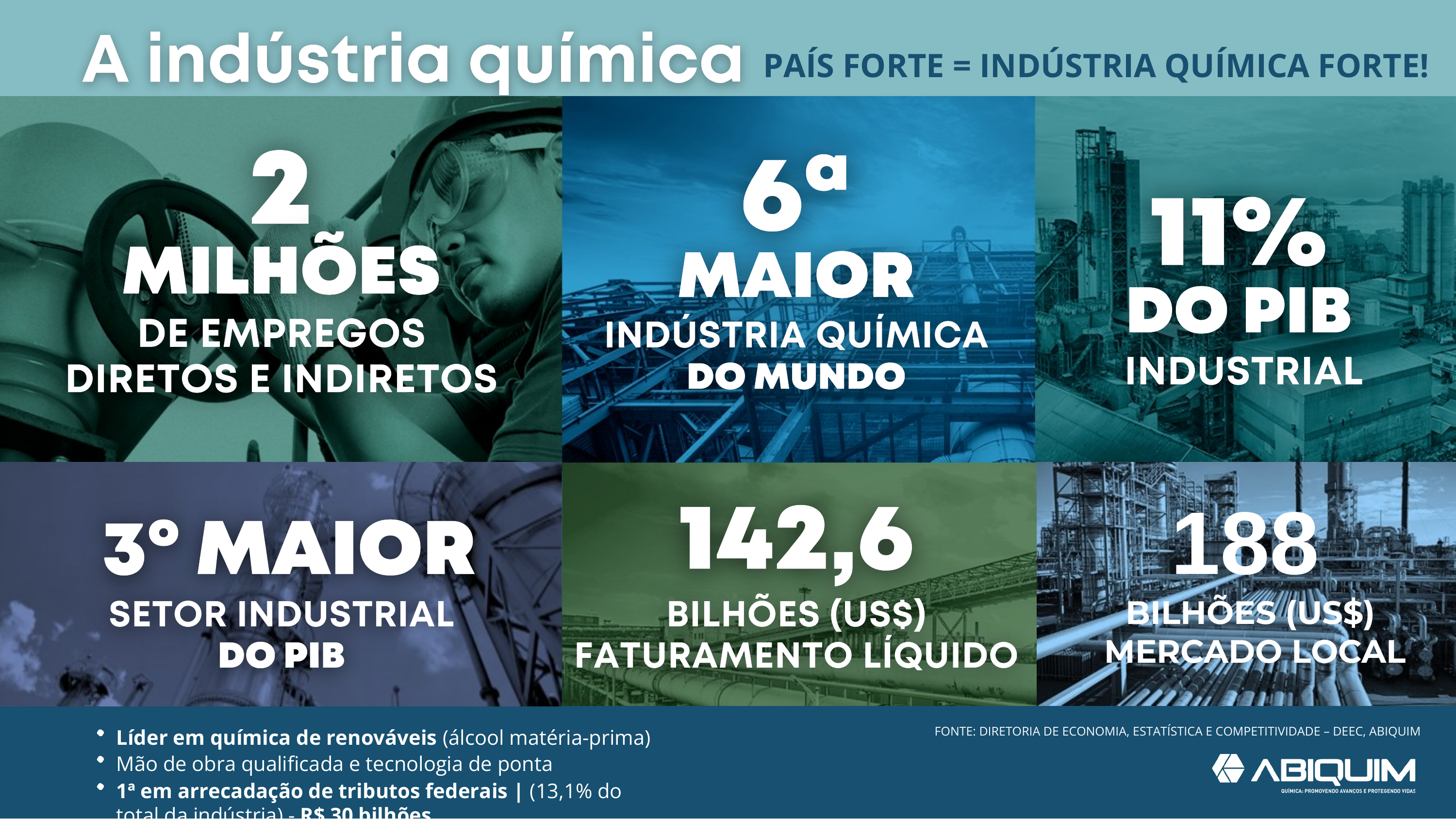

# PAÍS FORTE = INDÚSTRIA QUÍMICA FORTE!

188
bilhões (US$)
Mercado Local

Líder em química de renováveis (álcool matéria-prima)
Mão de obra qualificada e tecnologia de ponta
1ª em arrecadação de tributos federais | (13,1% do total da indústria) - R$ 30 bilhões
FONTE: DIRETORIA DE ECONOMIA, ESTATÍSTICA E COMPETITIVIDADE – DEEC, ABIQUIM